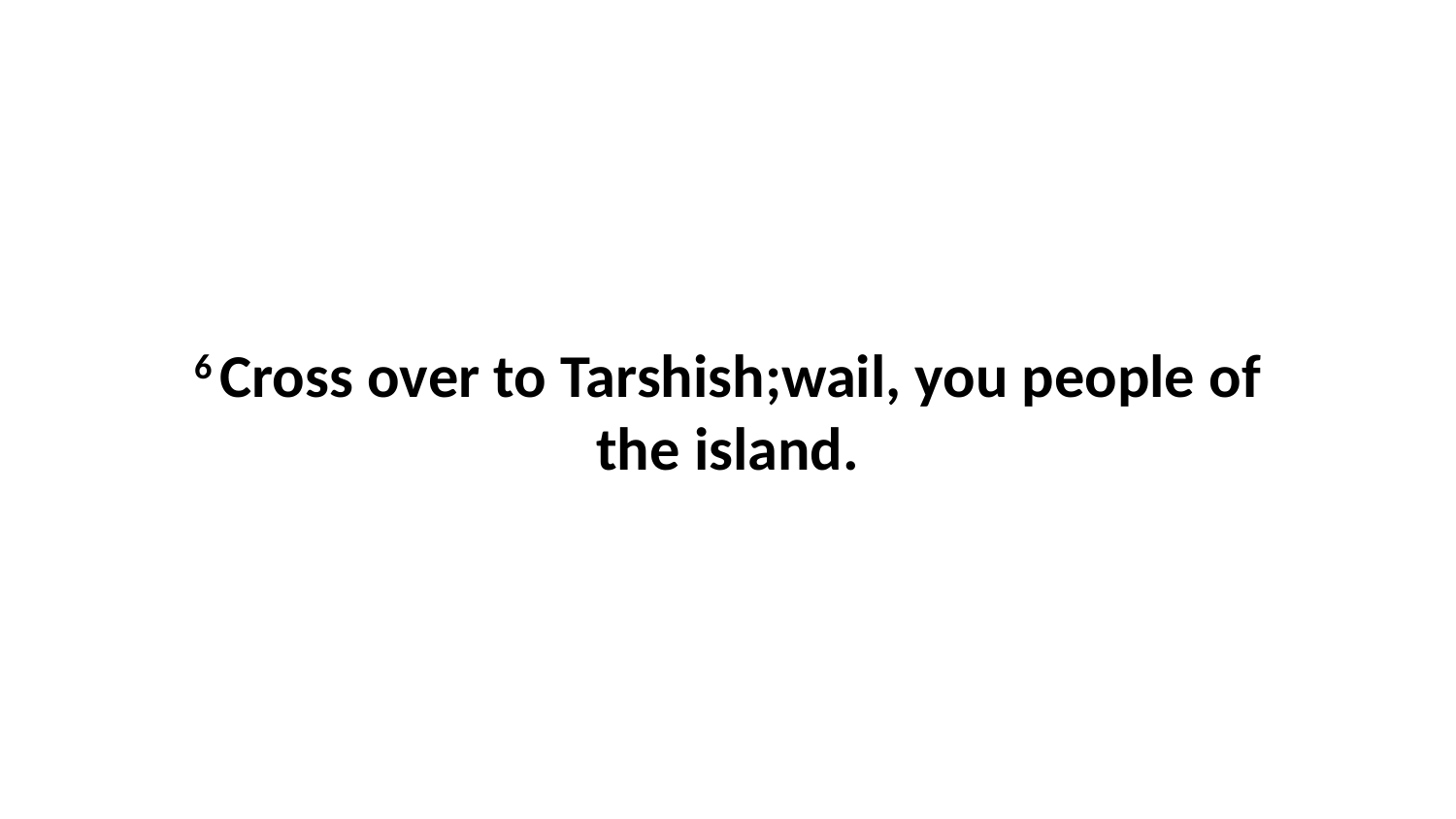

6 Cross over to Tarshish;wail, you people of the island.